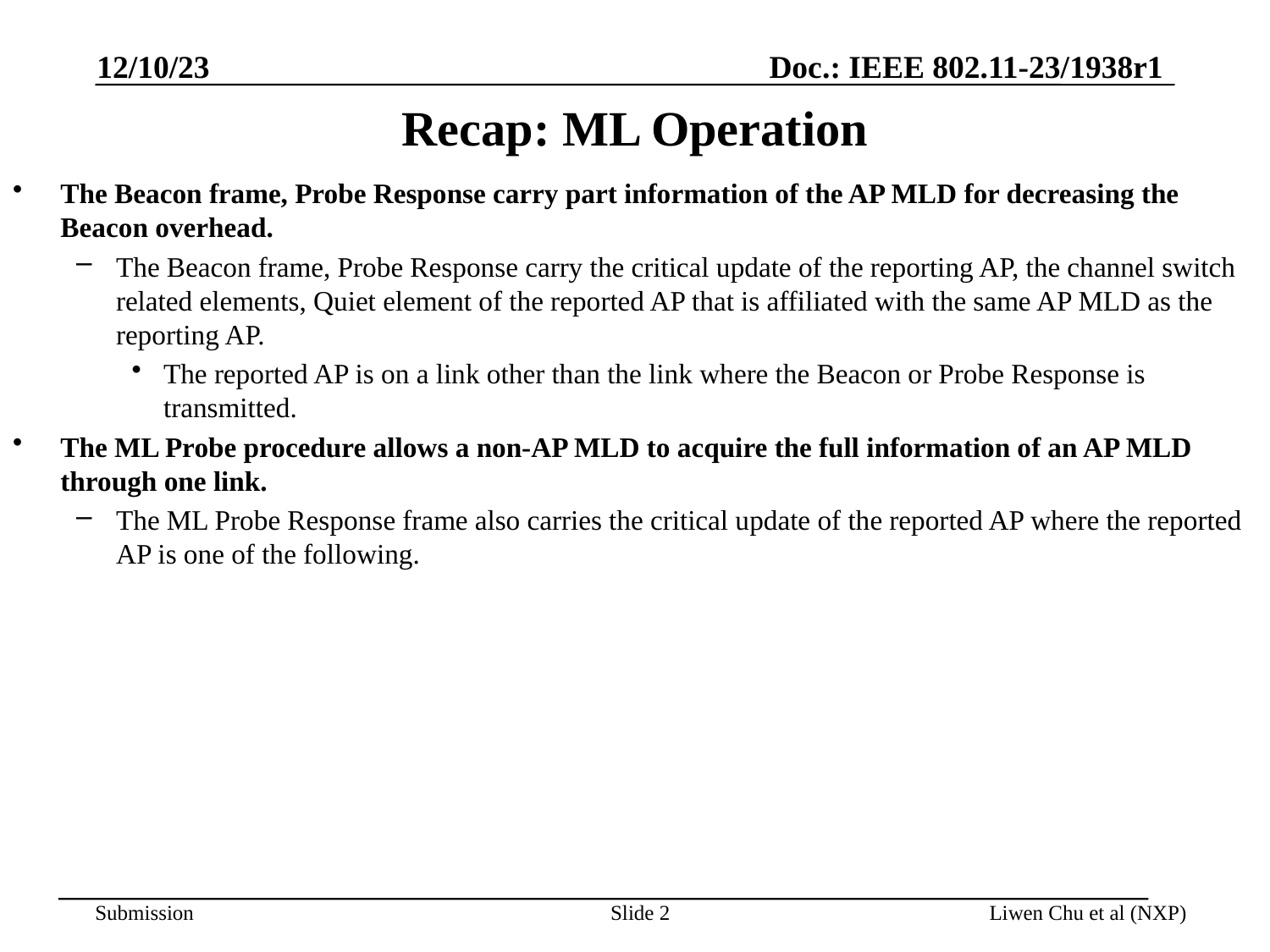

12/10/23
# Recap: ML Operation
The Beacon frame, Probe Response carry part information of the AP MLD for decreasing the Beacon overhead.
The Beacon frame, Probe Response carry the critical update of the reporting AP, the channel switch related elements, Quiet element of the reported AP that is affiliated with the same AP MLD as the reporting AP.
The reported AP is on a link other than the link where the Beacon or Probe Response is transmitted.
The ML Probe procedure allows a non-AP MLD to acquire the full information of an AP MLD through one link.
The ML Probe Response frame also carries the critical update of the reported AP where the reported AP is one of the following.
Slide 2
Liwen Chu et al (NXP)